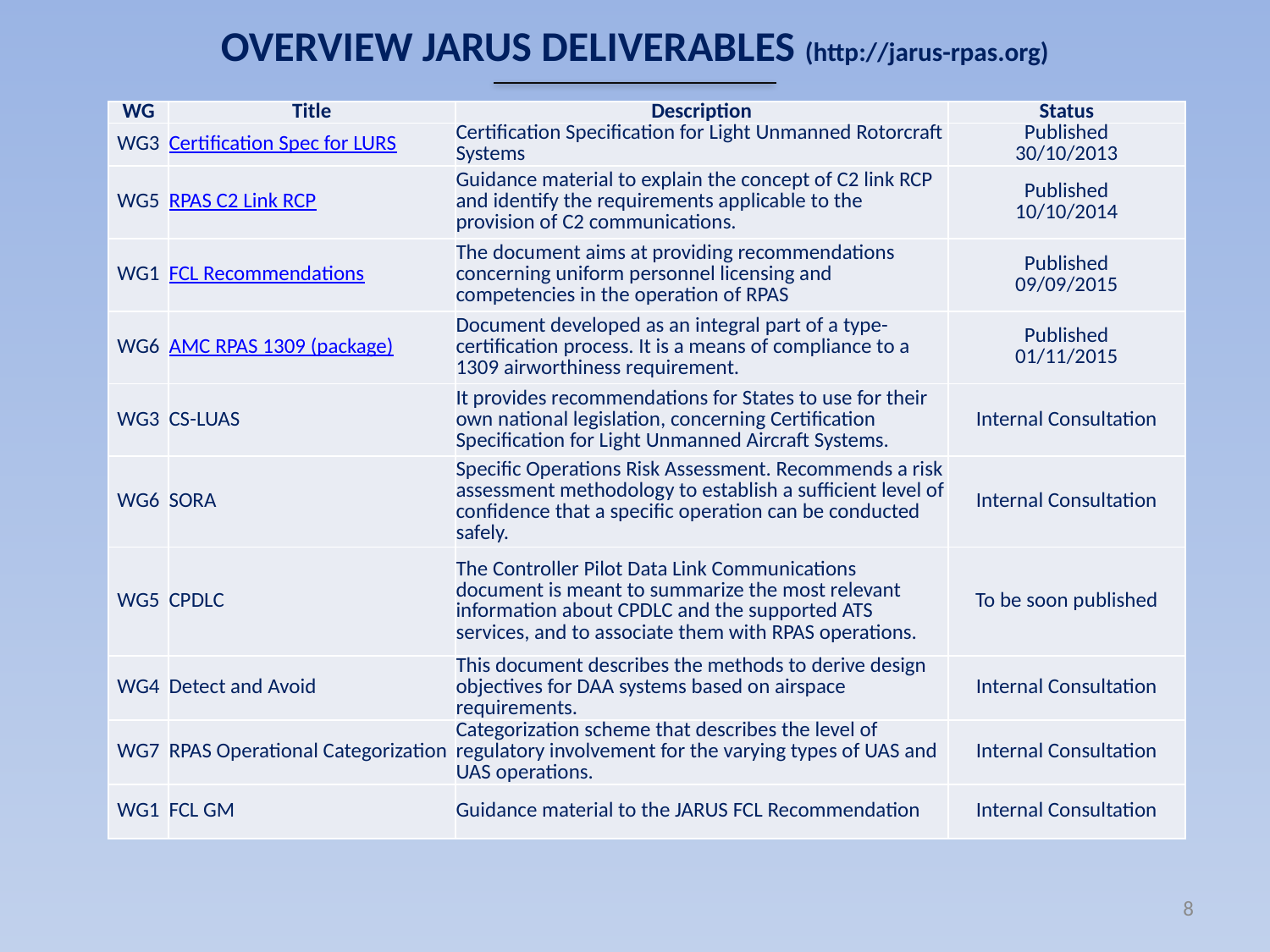

# OVERVIEW JARUS DELIVERABLES (http://jarus-rpas.org)
| WG | Title | Description | Status |
| --- | --- | --- | --- |
| WG3 | Certification Spec for LURS | Certification Specification for Light Unmanned Rotorcraft Systems | Published 30/10/2013 |
| WG5 | RPAS C2 Link RCP | Guidance material to explain the concept of C2 link RCP and identify the requirements applicable to the provision of C2 communications. | Published 10/10/2014 |
| WG1 | FCL Recommendations | The document aims at providing recommendations concerning uniform personnel licensing and competencies in the operation of RPAS | Published 09/09/2015 |
| WG6 | AMC RPAS 1309 (package) | Document developed as an integral part of a type-certification process. It is a means of compliance to a 1309 airworthiness requirement. | Published 01/11/2015 |
| WG3 | CS-LUAS | It provides recommendations for States to use for their own national legislation, concerning Certification Specification for Light Unmanned Aircraft Systems. | Internal Consultation |
| WG6 | SORA | Specific Operations Risk Assessment. Recommends a risk assessment methodology to establish a sufficient level of confidence that a specific operation can be conducted safely. | Internal Consultation |
| WG5 | CPDLC | The Controller Pilot Data Link Communications document is meant to summarize the most relevant information about CPDLC and the supported ATS services, and to associate them with RPAS operations. | To be soon published |
| WG4 | Detect and Avoid | This document describes the methods to derive design objectives for DAA systems based on airspace requirements. | Internal Consultation |
| WG7 | RPAS Operational Categorization | Categorization scheme that describes the level of regulatory involvement for the varying types of UAS and UAS operations. | Internal Consultation |
| WG1 | FCL GM | Guidance material to the JARUS FCL Recommendation | Internal Consultation |
8